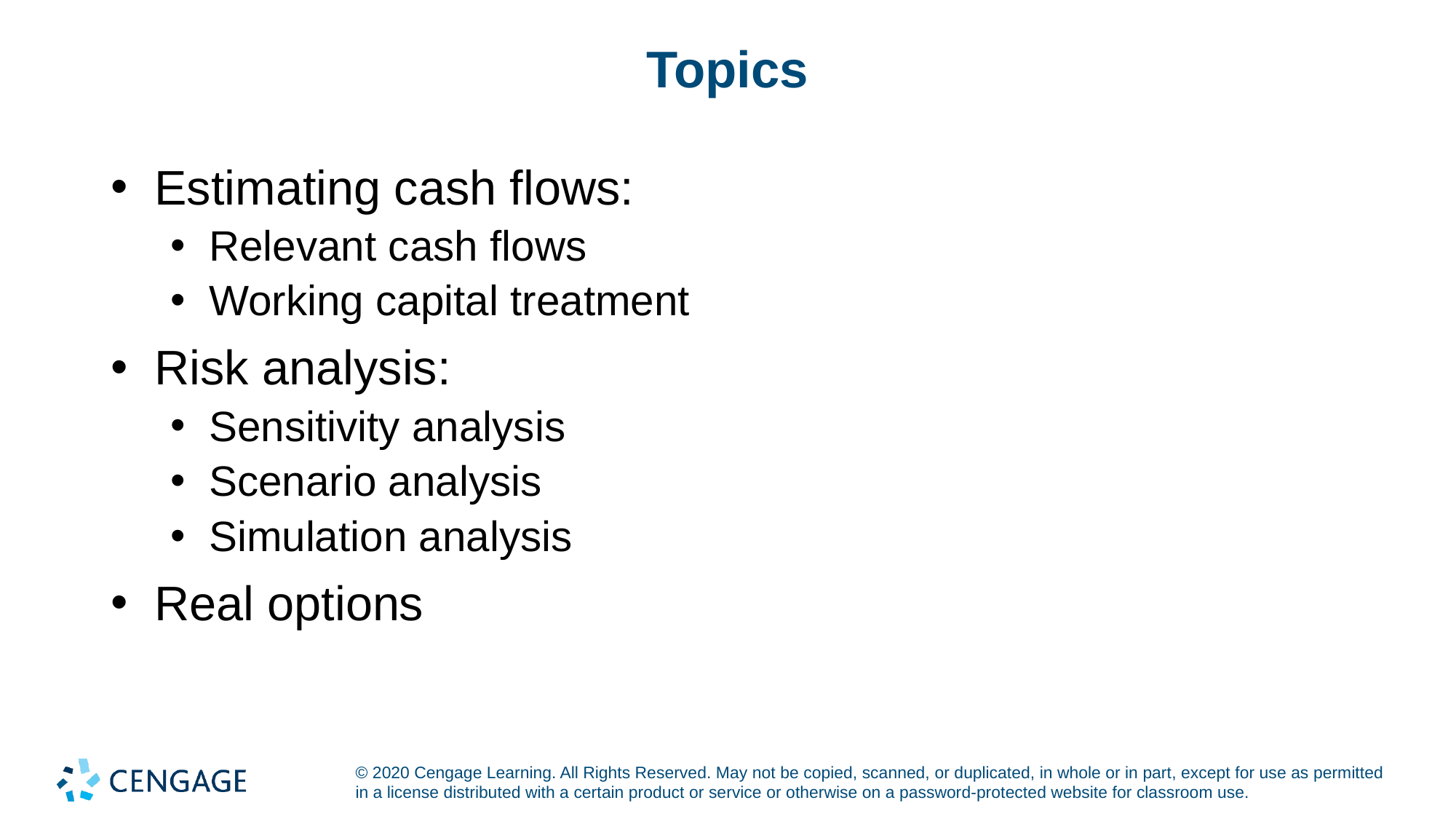

# Topics
Estimating cash flows:
Relevant cash flows
Working capital treatment
Risk analysis:
Sensitivity analysis
Scenario analysis
Simulation analysis
Real options